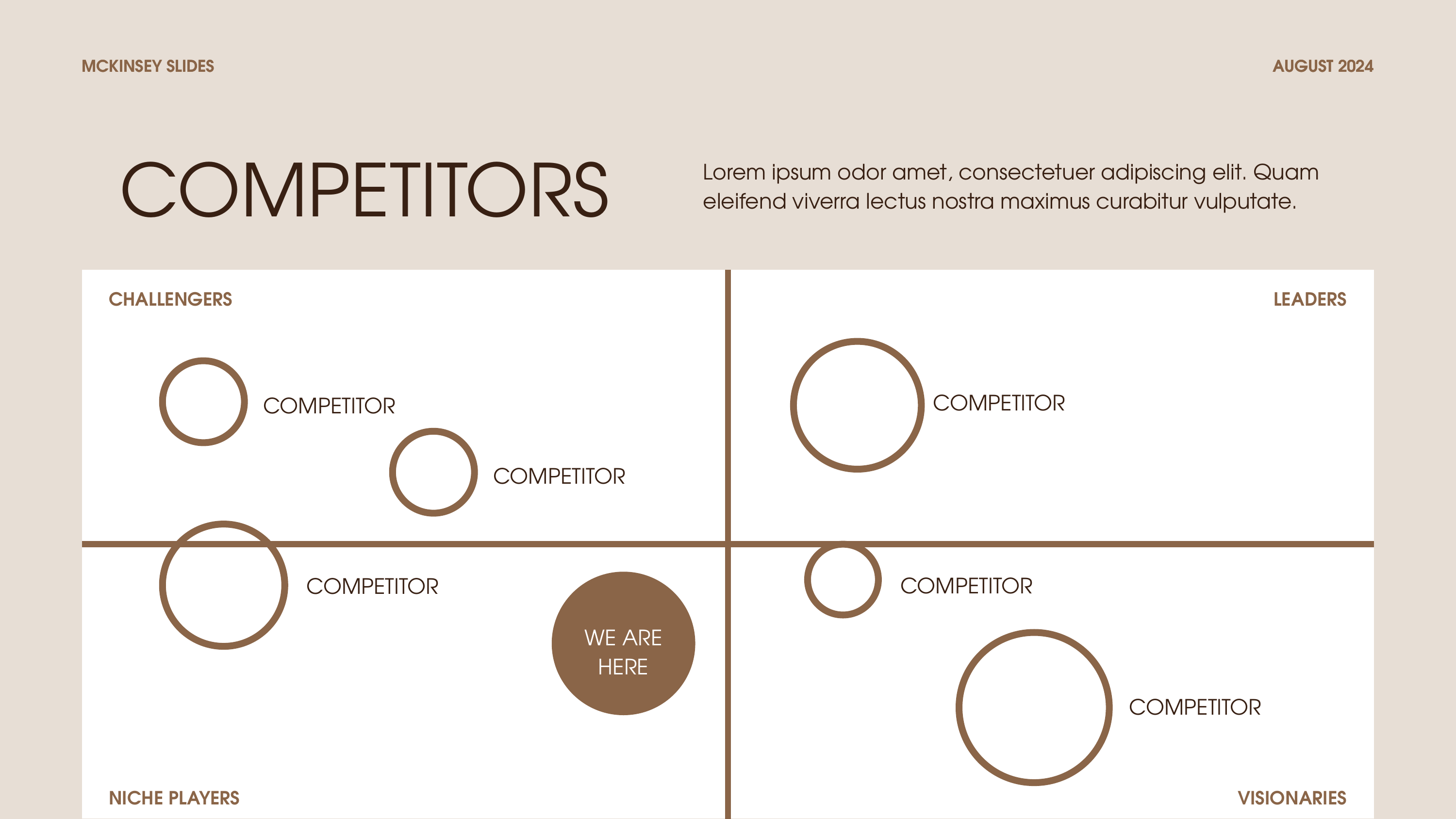

MCKINSEY SLIDES
AUGUST 2024
COMPETITORS
Lorem ipsum odor amet, consectetuer adipiscing elit. Quam eleifend viverra lectus nostra maximus curabitur vulputate.

CHALLENGERS
LEADERS

COMPETITOR
COMPETITOR

COMPETITOR

COMPETITOR
COMPETITOR

WE ARE HERE

COMPETITOR
NICHE PLAYERS
VISIONARIES